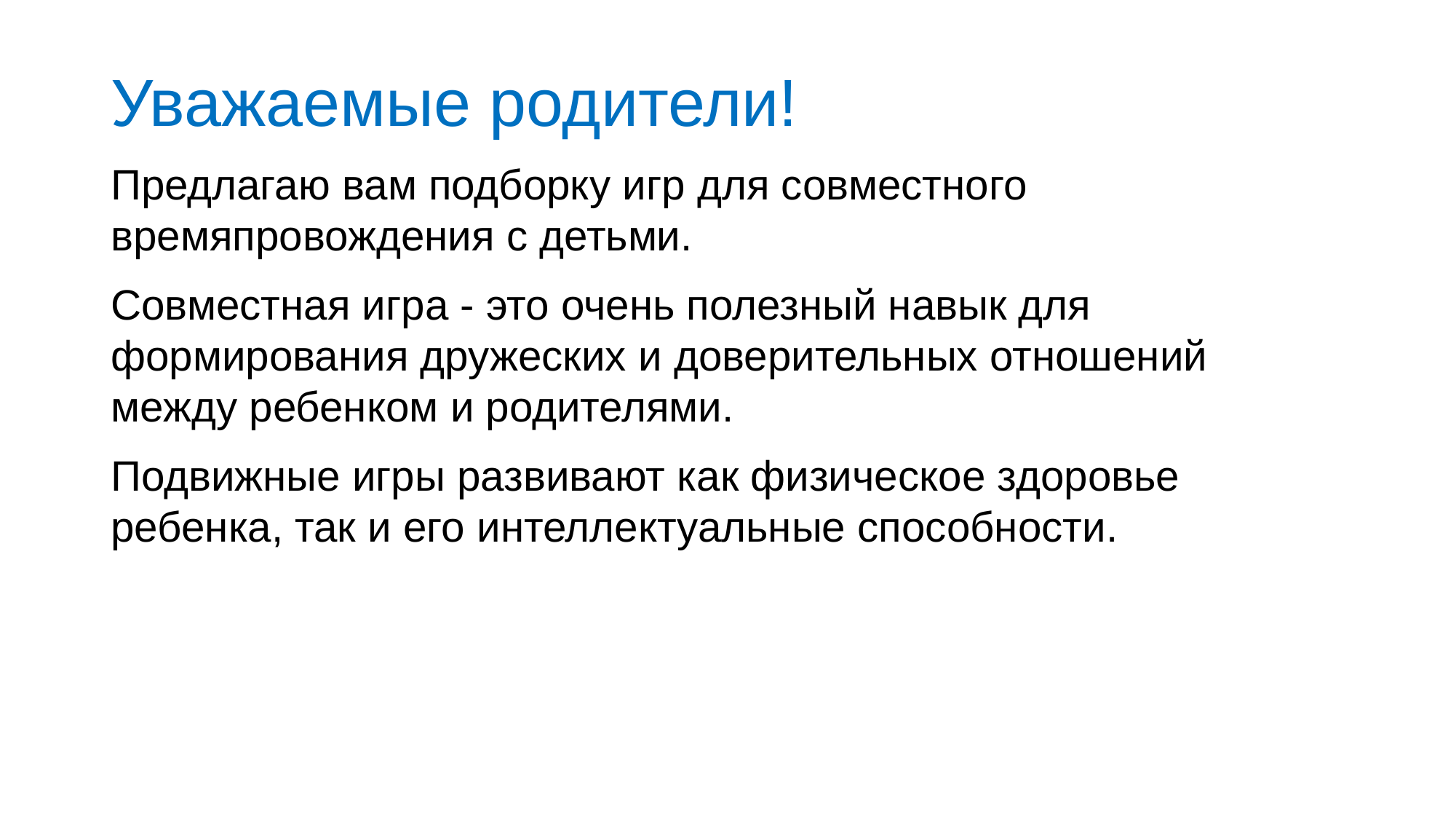

# Уважаемые родители!
Предлагаю вам подборку игр для совместного времяпровождения с детьми.
Совместная игра - это очень полезный навык для формирования дружеских и доверительных отношений между ребенком и родителями.
Подвижные игры развивают как физическое здоровье ребенка, так и его интеллектуальные способности.